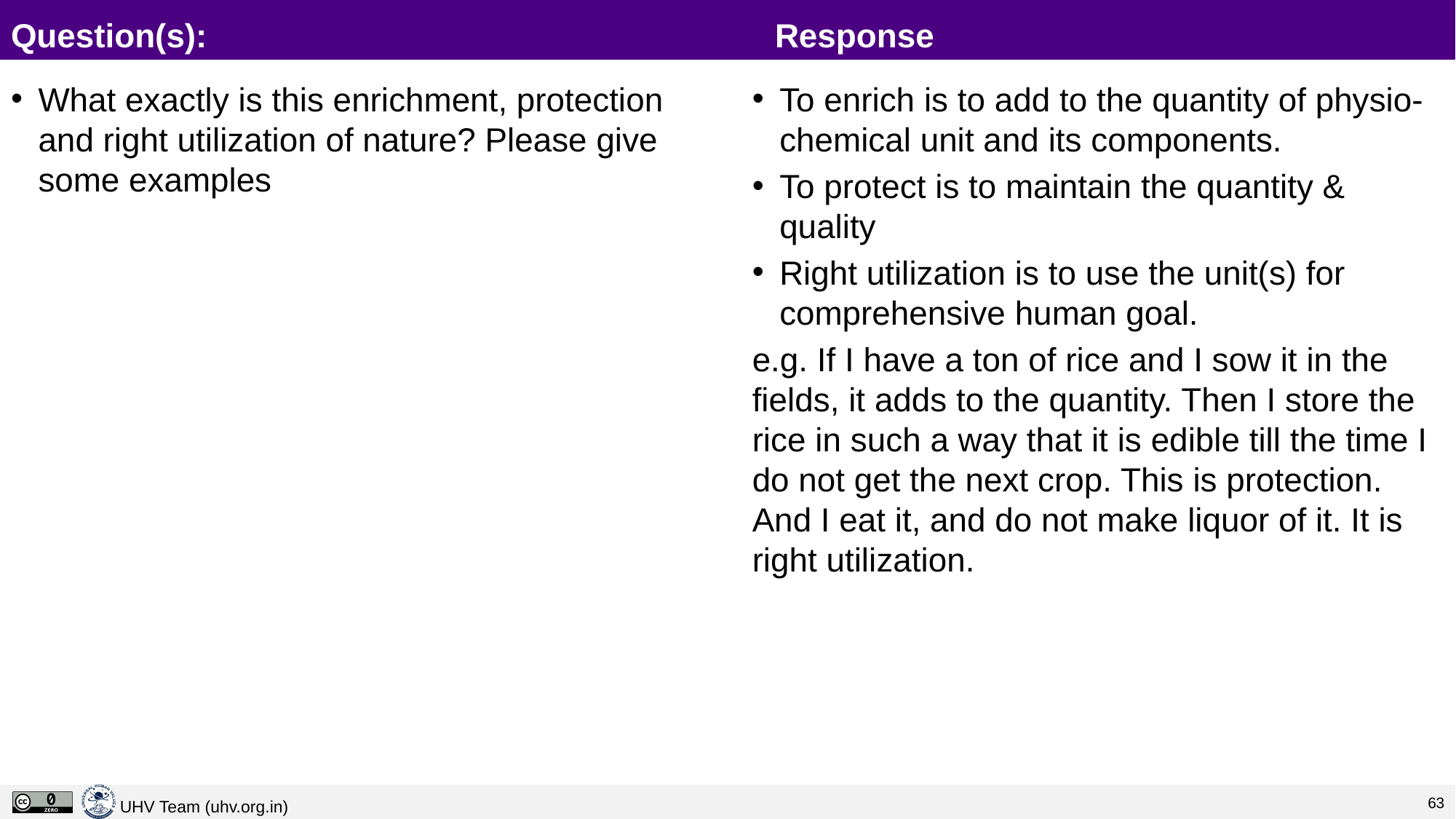

# Question(s):						Response
What exactly is this enrichment, protection and right utilization of nature? Please give some examples

To enrich is to add to the quantity of physio-chemical unit and its components.
To protect is to maintain the quantity & quality
Right utilization is to use the unit(s) for comprehensive human goal.
e.g. If I have a ton of rice and I sow it in the fields, it adds to the quantity. Then I store the rice in such a way that it is edible till the time I do not get the next crop. This is protection. And I eat it, and do not make liquor of it. It is right utilization.